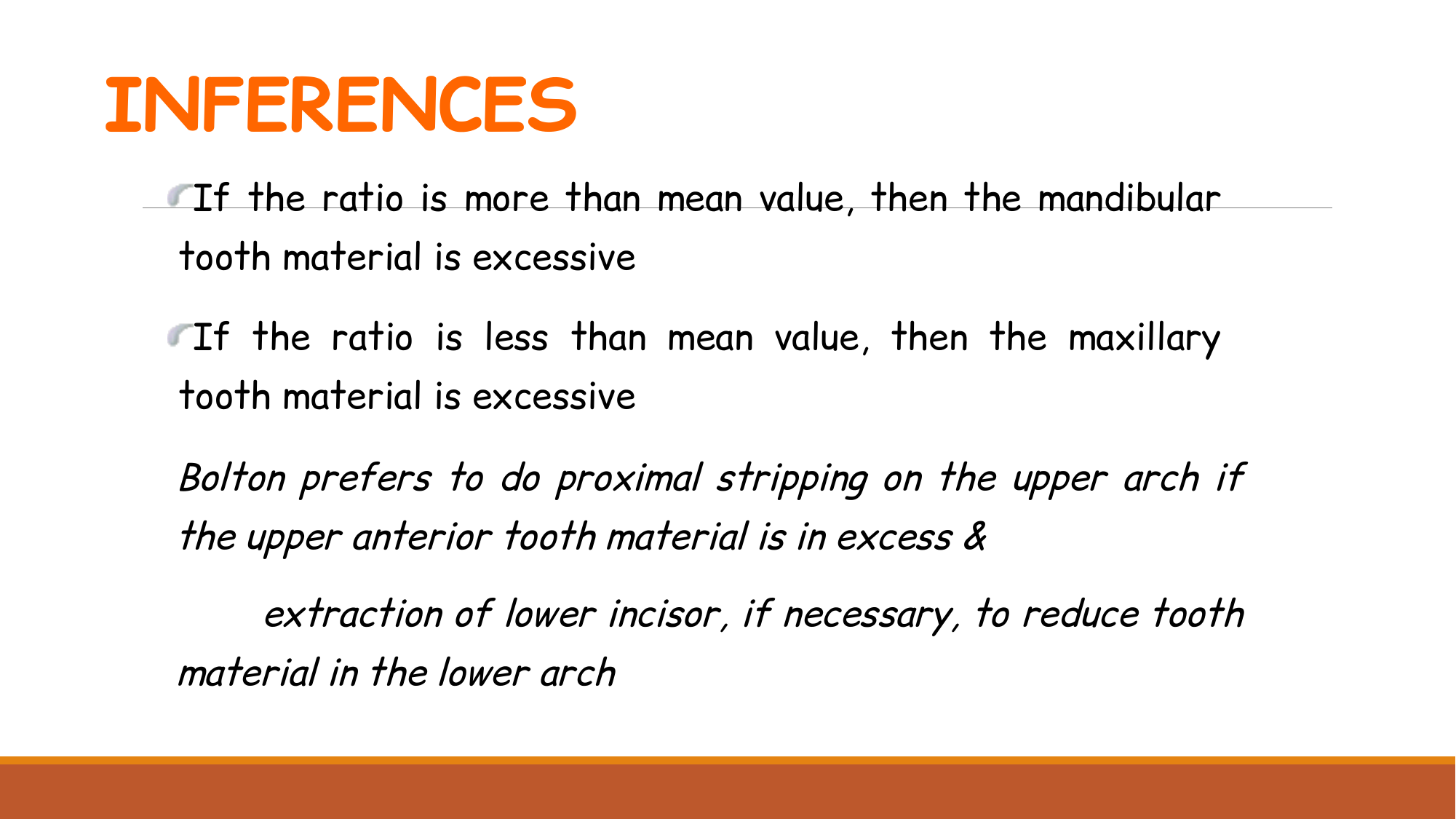

# INFERENCES
If the ratio is more than mean value, then the mandibular tooth material is excessive
If the ratio is less than mean value, then the maxillary tooth material is excessive
Bolton prefers to do proximal stripping on the upper arch if the upper anterior tooth material is in excess &
       extraction of lower incisor, if necessary, to reduce tooth material in the lower arch